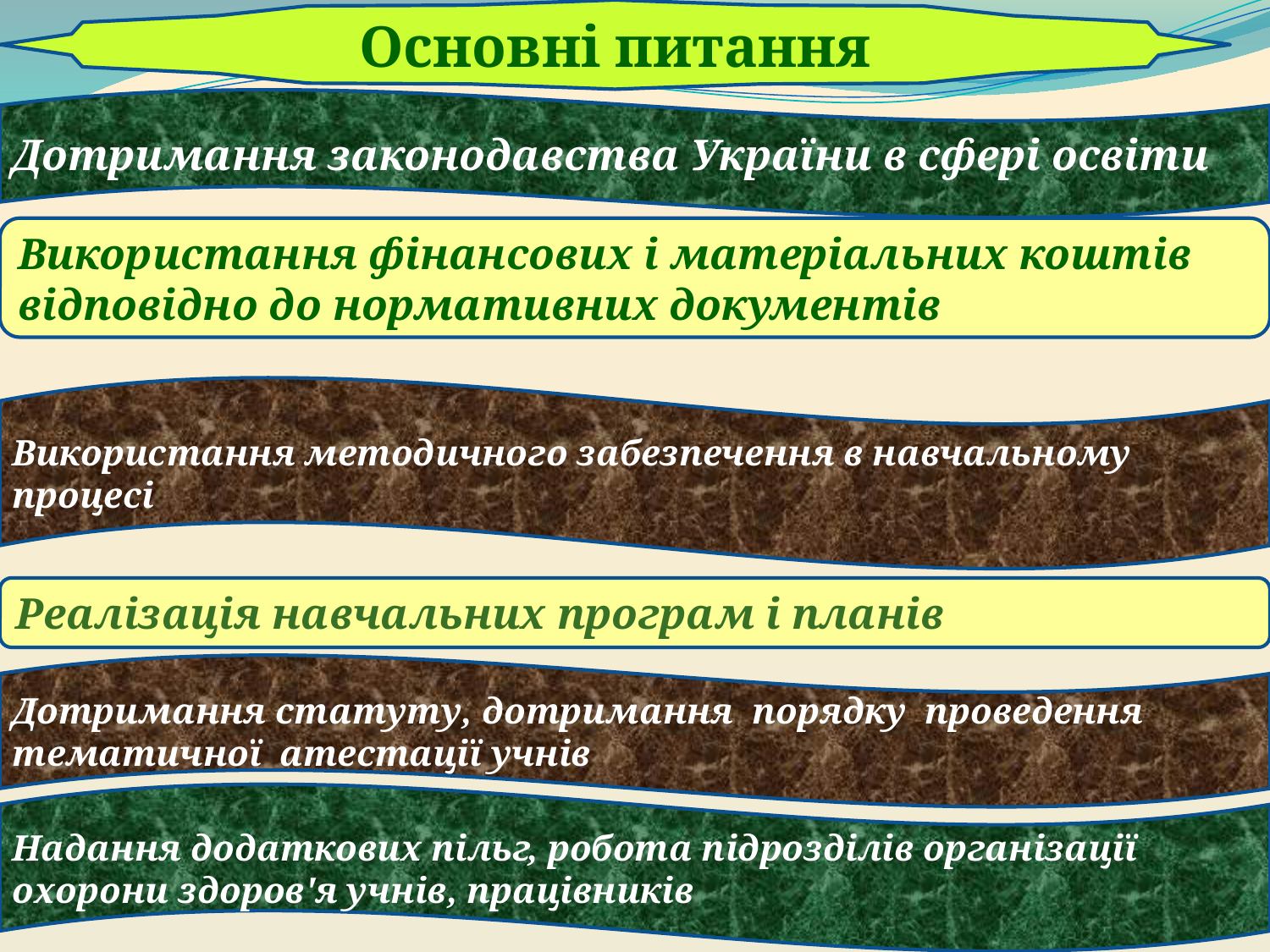

Основні питання
Дотримання законодавства України в сфері освіти
Використання фінансових і матеріальних коштів відповідно до нормативних документів
Використання методичного забезпечення в навчальному процесі
Реалізація навчальних програм і планів
Дотримання статуту, дотримання  порядку  проведення  тематичної  атестації учнів
Надання додаткових пільг, робота підрозділів організації охорони здоров'я учнів, працівників